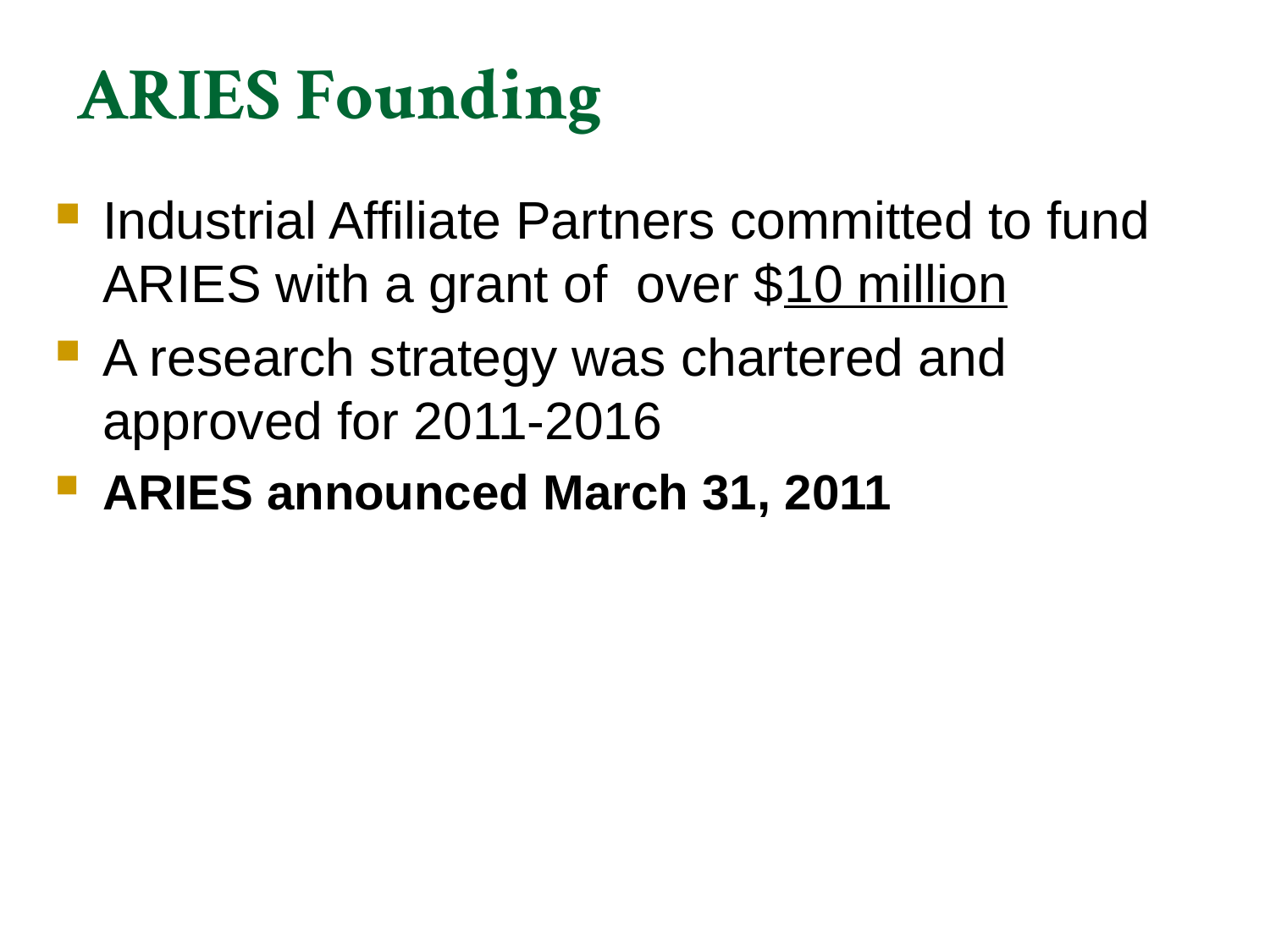

# ARIES Founding
Industrial Affiliate Partners committed to fund ARIES with a grant of  over $10 million
A research strategy was chartered and approved for 2011-2016
ARIES announced March 31, 2011